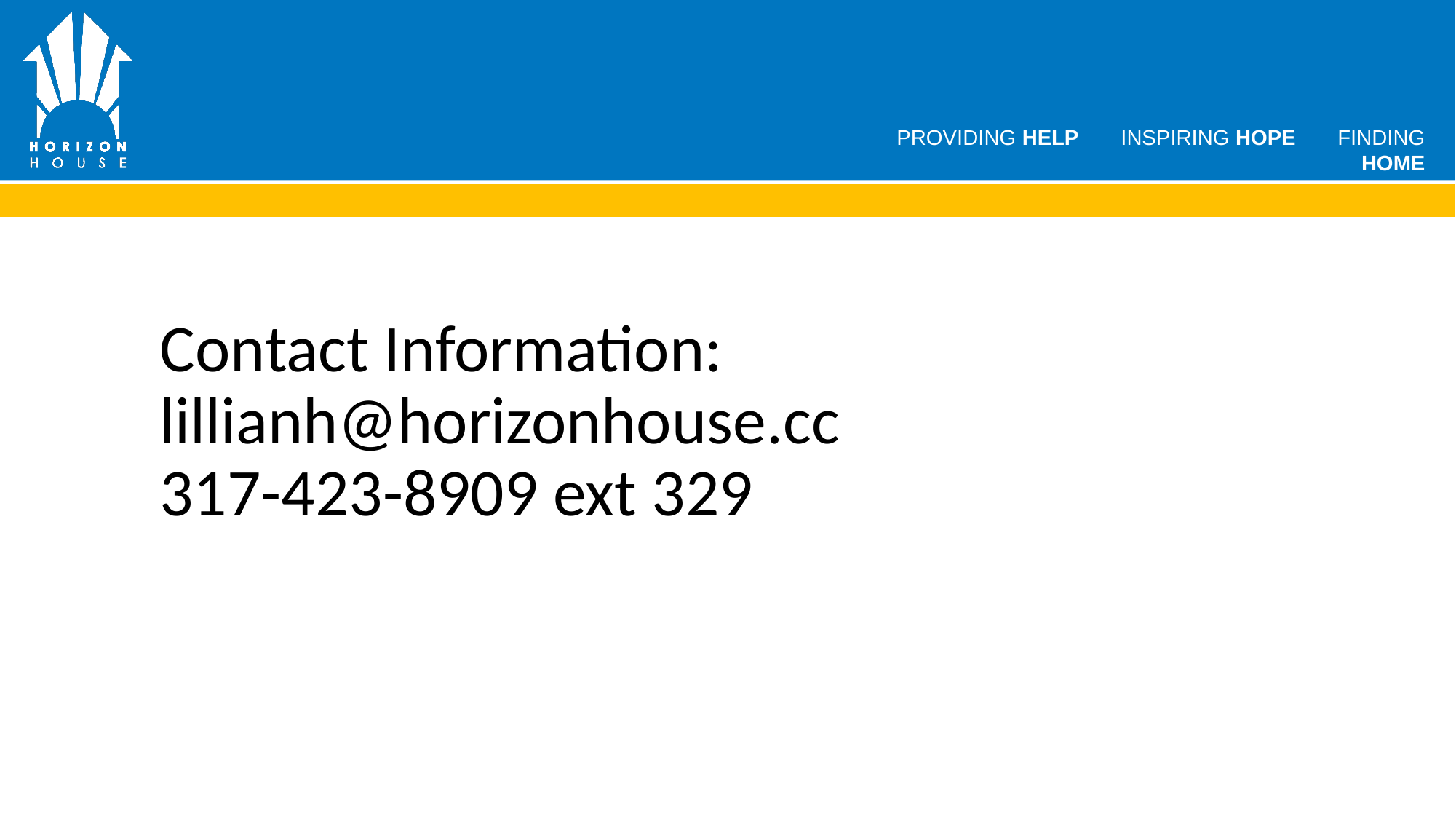

# Contact Information: lillianh@horizonhouse.cc 317-423-8909 ext 329